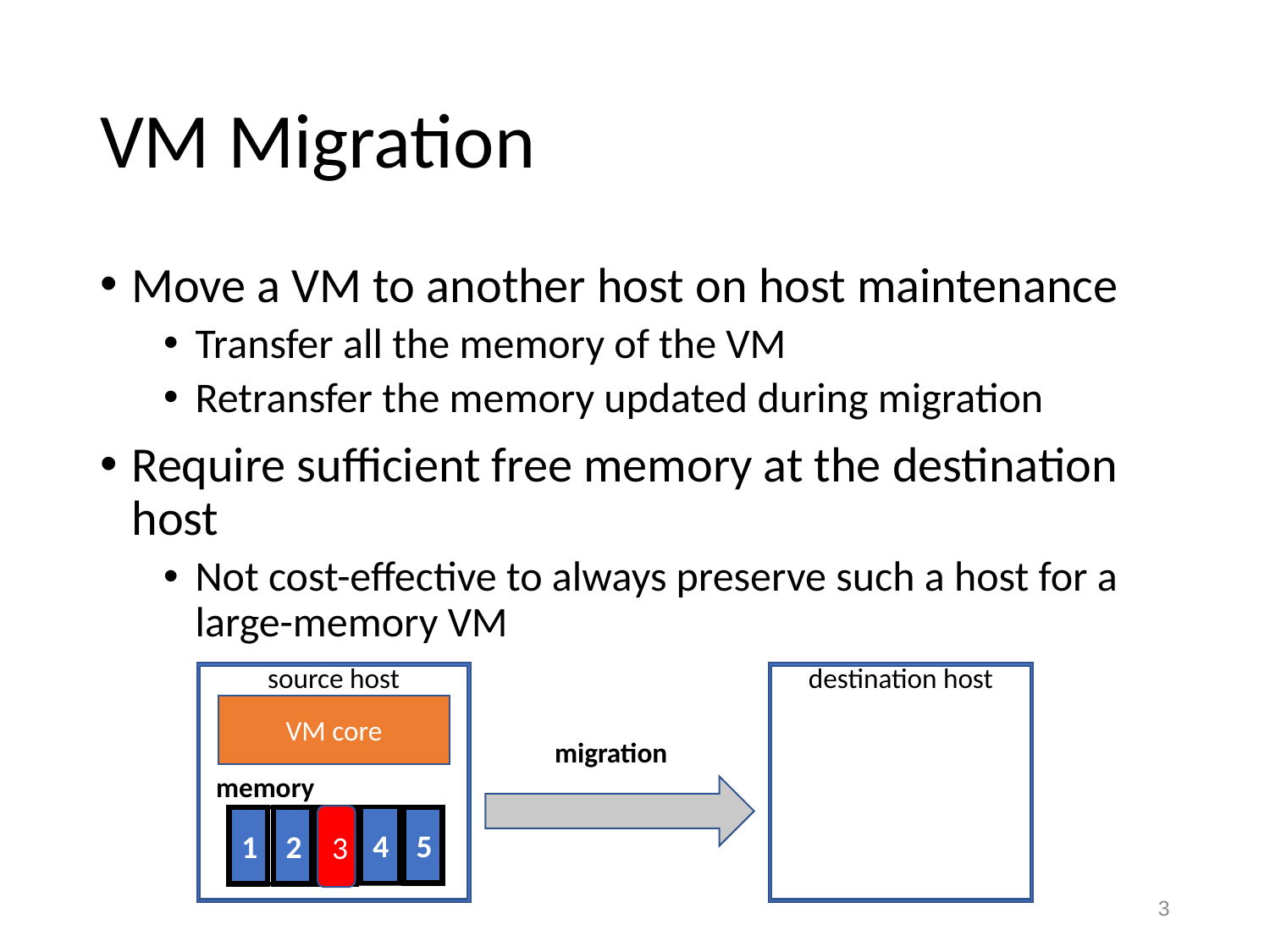

# VM Migration
Move a VM to another host on host maintenance
Transfer all the memory of the VM
Retransfer the memory updated during migration
Require sufficient free memory at the destination host
Not cost-effective to always preserve such a host for a large-memory VM
source host

destination host

VM core
memory
migration

3
4
5
1

2
3
3